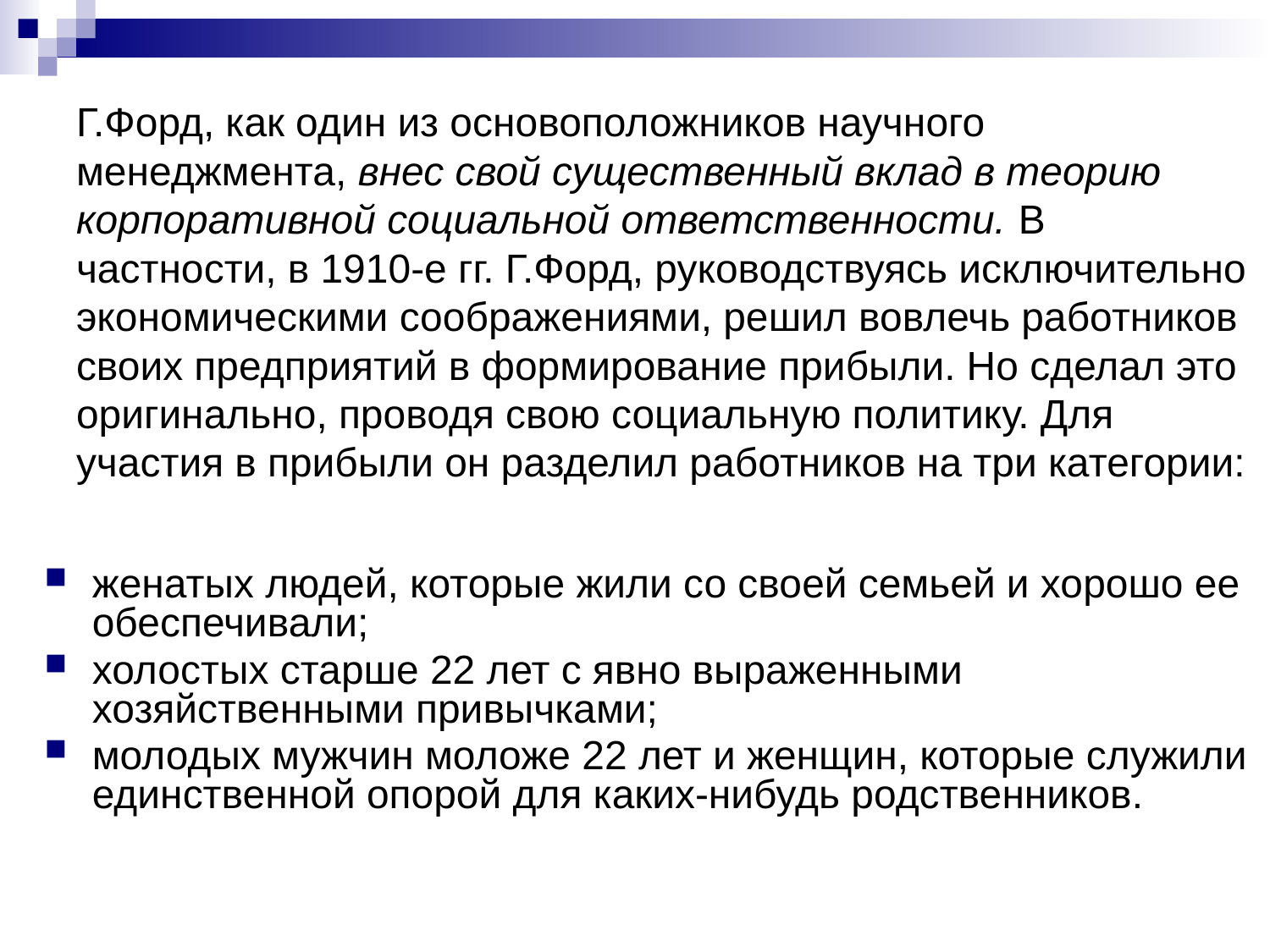

# Г.Форд, как один из основоположников научного  менеджмента, внес свой существенный вклад в теорию корпоративной социальной ответственности. В частности, в 1910-е гг. Г.Форд, руководствуясь исключительно экономическими соображениями, решил вовлечь работников своих предприятий в формирование прибыли. Но сделал это оригинально, проводя свою социальную политику. Для участия в прибыли он разделил работников на три категории:
женатых людей, которые жили со своей семьей и хорошо ее обеспечивали;
холостых старше 22 лет с явно выраженными хозяйственными привычками;
молодых мужчин моложе 22 лет и женщин, которые служили единственной опорой для каких-нибудь родственников.